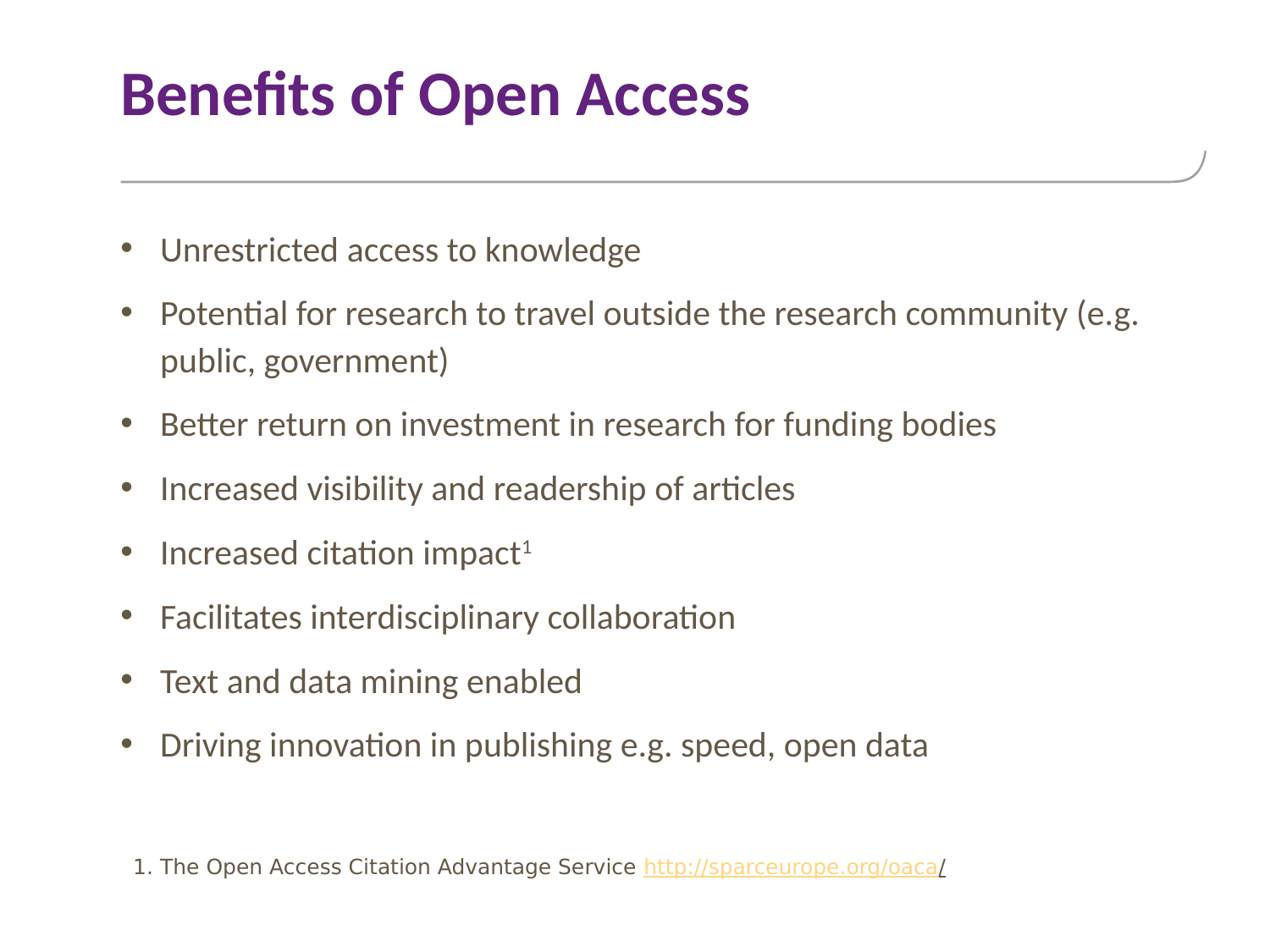

# Benefits of Open Access
Unrestricted access to knowledge
Potential for research to travel outside the research community (e.g. public, government)
Better return on investment in research for funding bodies
Increased visibility and readership of articles
Increased citation impact1
Facilitates interdisciplinary collaboration
Text and data mining enabled
Driving innovation in publishing e.g. speed, open data
1. The Open Access Citation Advantage Service http://sparceurope.org/oaca/